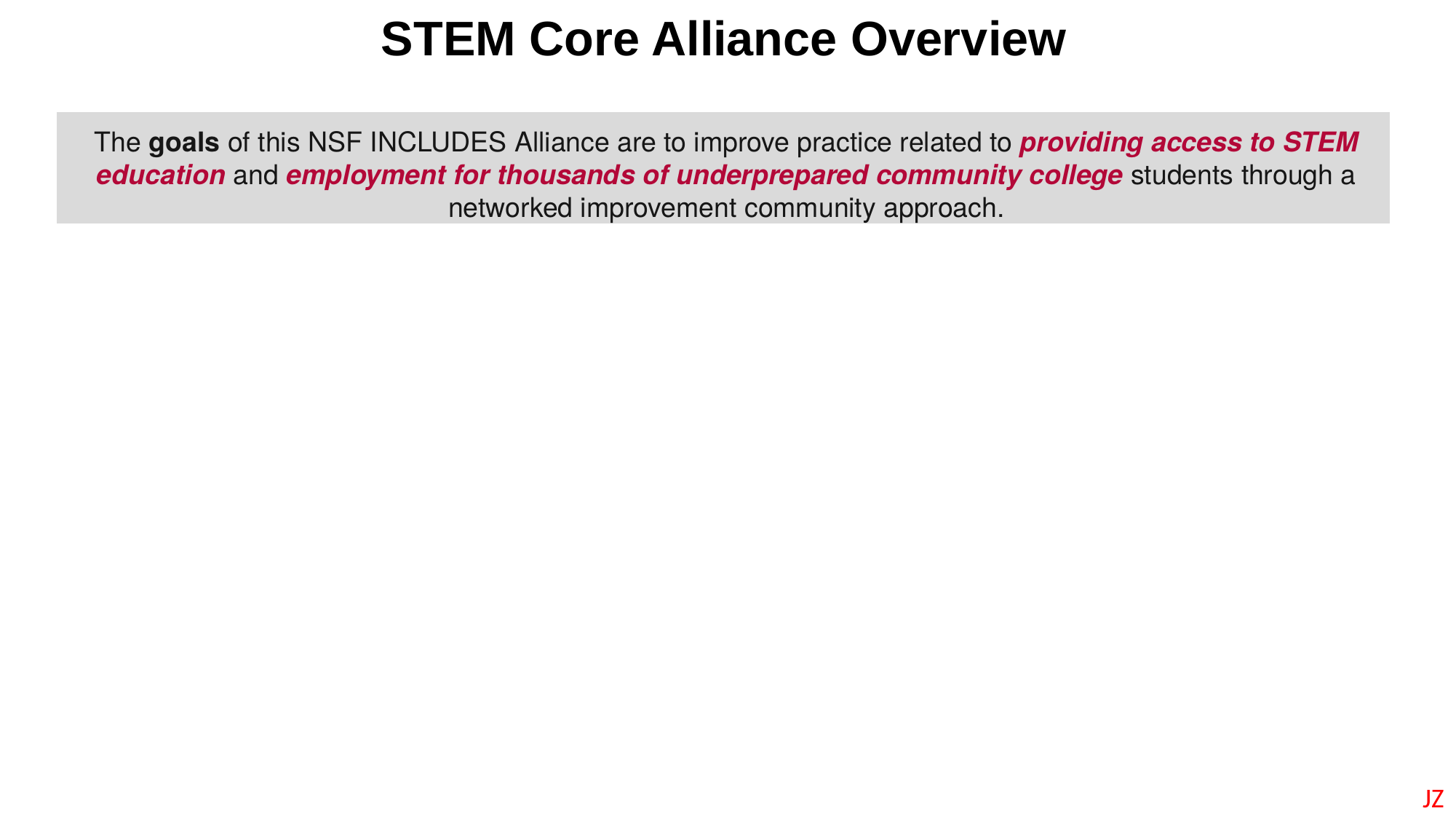

STEM Core Alliance Overview

The goals of this NSF INCLUDES Alliance are to improve practice related to providing access to STEM education and employment for thousands of underprepared community college students through a networked improvement community approach.
JZ